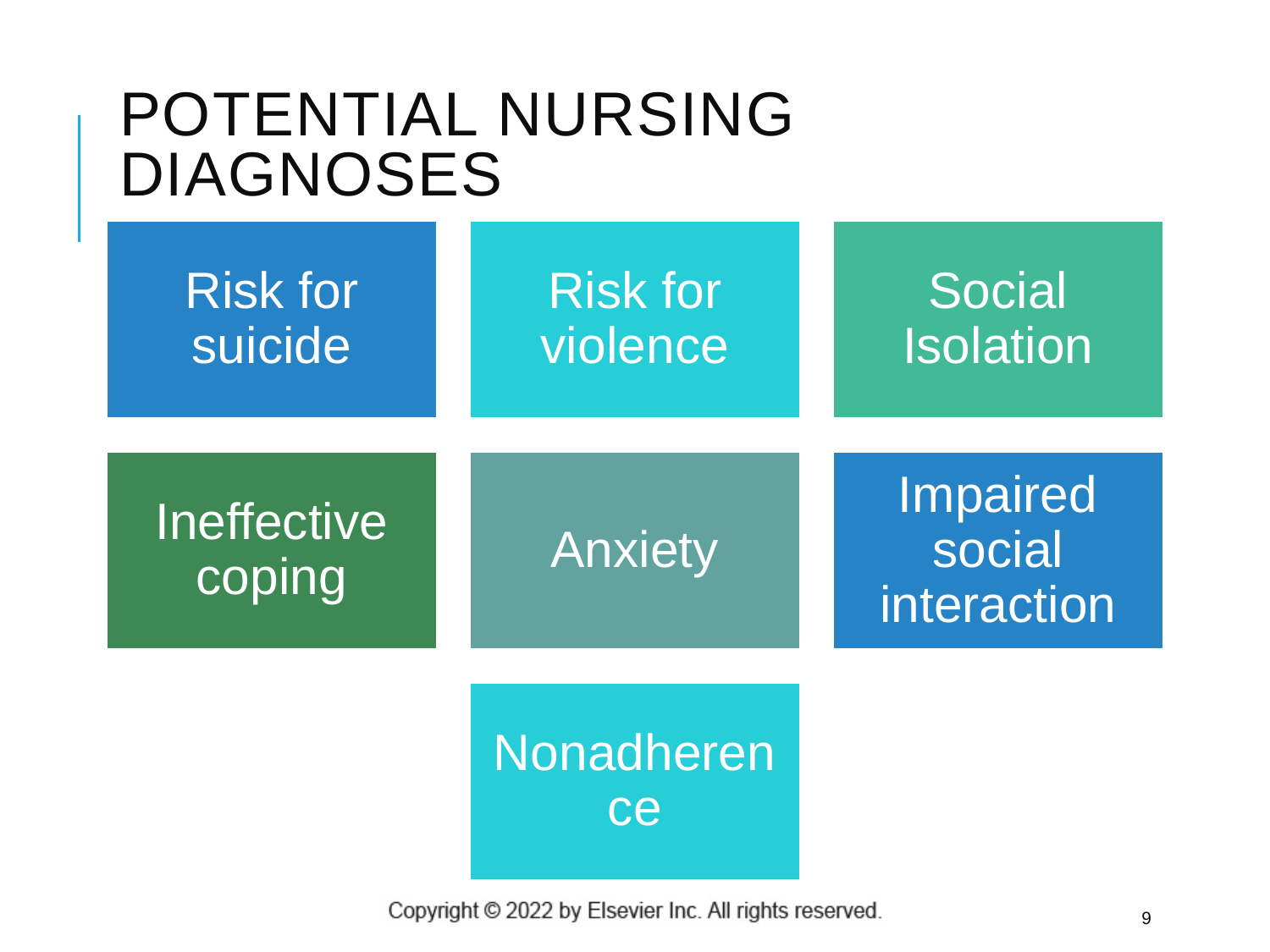

# Potential Nursing Diagnoses
Risk for suicide
Risk for violence
Social Isolation
Ineffective coping
Anxiety
Impaired social interaction
Nonadherence
9